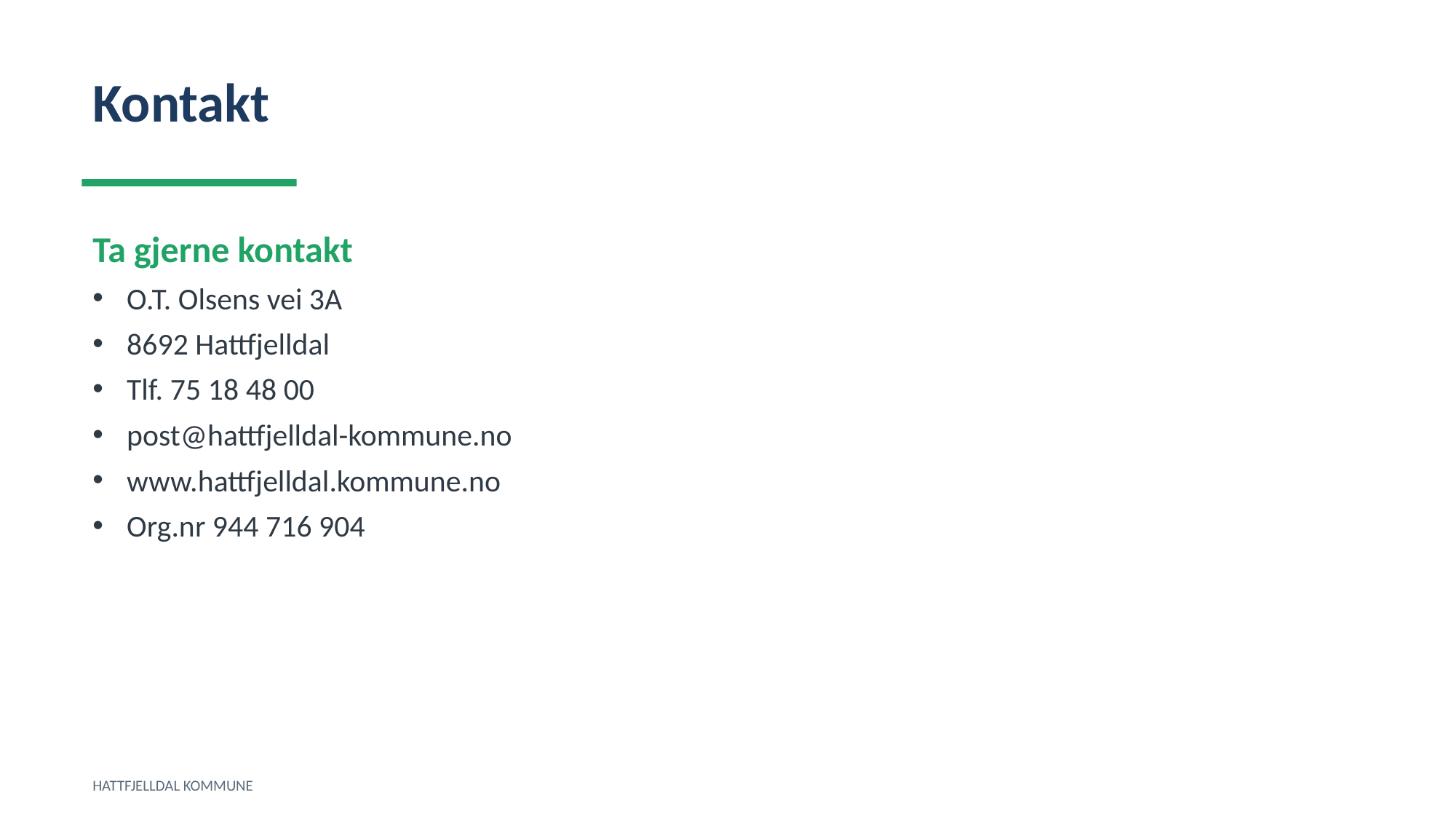

Kontakt

Ta gjerne kontakt
O.T. Olsens vei 3A
8692 Hattfjelldal
Tlf. 75 18 48 00
post@hattfjelldal-kommune.no
www.hattfjelldal.kommune.no
Org.nr 944 716 904
HATTFJELLDAL KOMMUNE